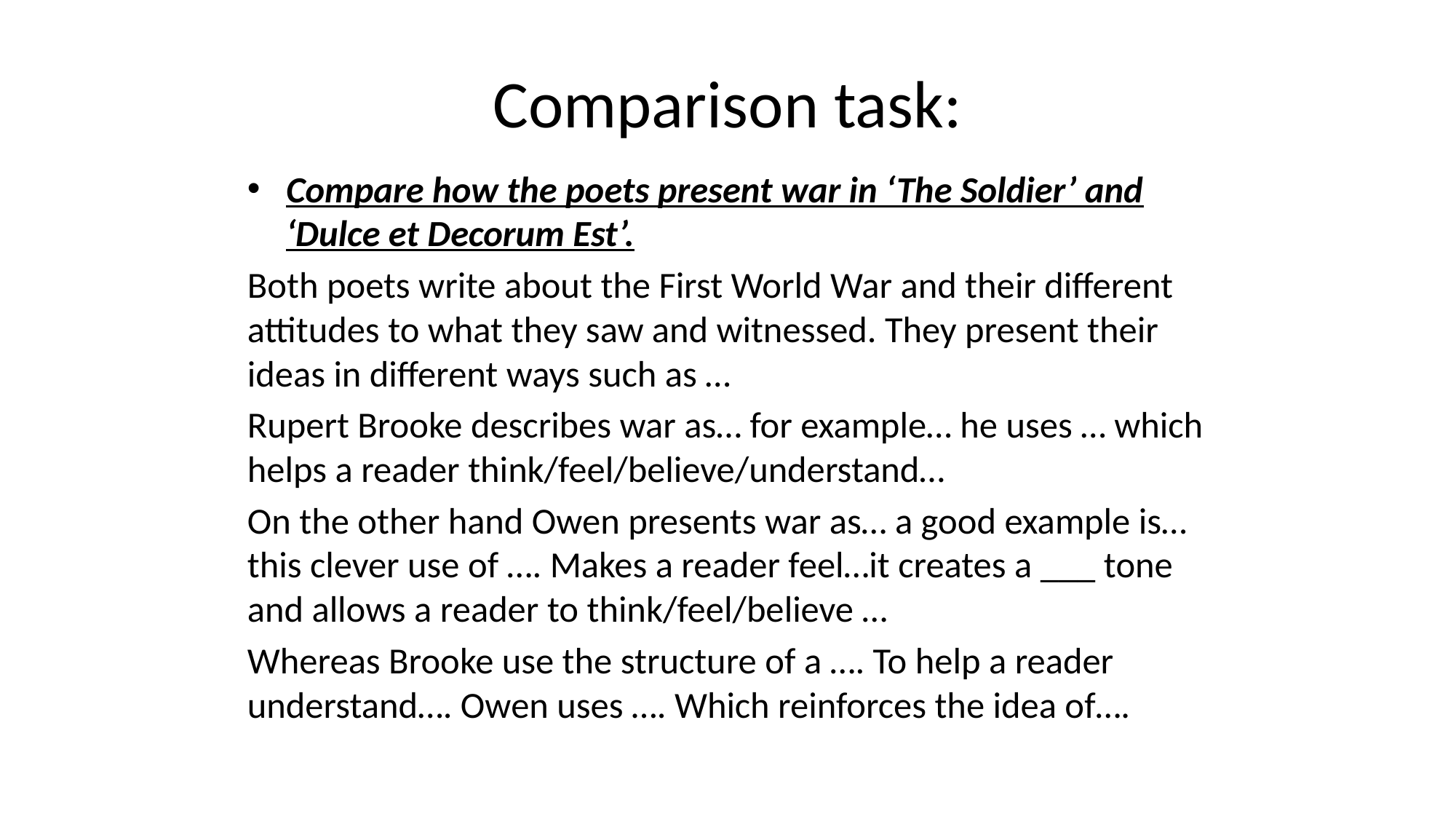

# Comparison task:
Compare how the poets present war in ‘The Soldier’ and ‘Dulce et Decorum Est’.
Both poets write about the First World War and their different attitudes to what they saw and witnessed. They present their ideas in different ways such as …
Rupert Brooke describes war as… for example… he uses … which helps a reader think/feel/believe/understand…
On the other hand Owen presents war as… a good example is… this clever use of …. Makes a reader feel…it creates a ___ tone and allows a reader to think/feel/believe …
Whereas Brooke use the structure of a …. To help a reader understand…. Owen uses …. Which reinforces the idea of….